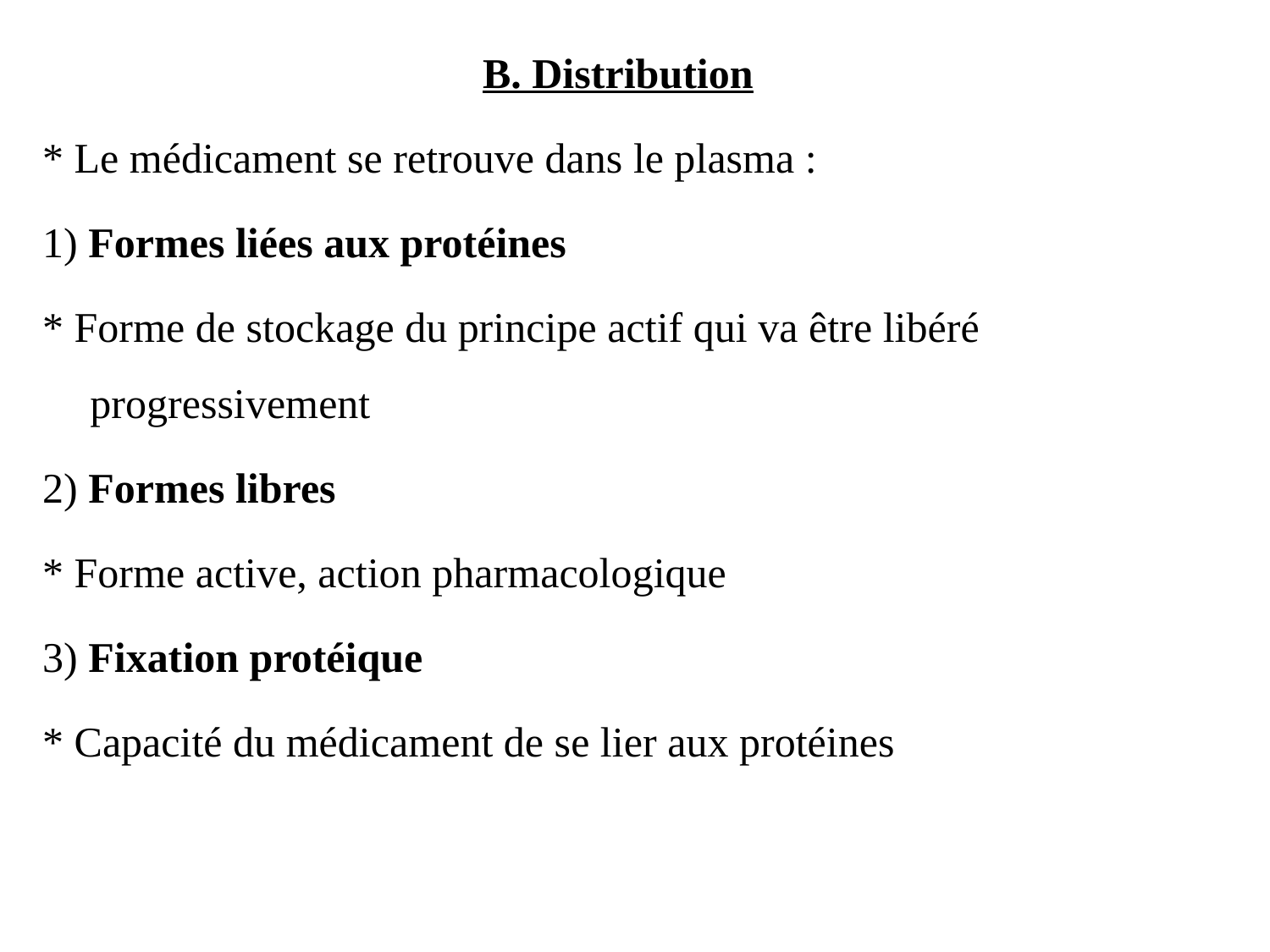

B. Distribution
* Le médicament se retrouve dans le plasma :
1) Formes liées aux protéines
* Forme de stockage du principe actif qui va être libéré progressivement
2) Formes libres
* Forme active, action pharmacologique
3) Fixation protéique
* Capacité du médicament de se lier aux protéines